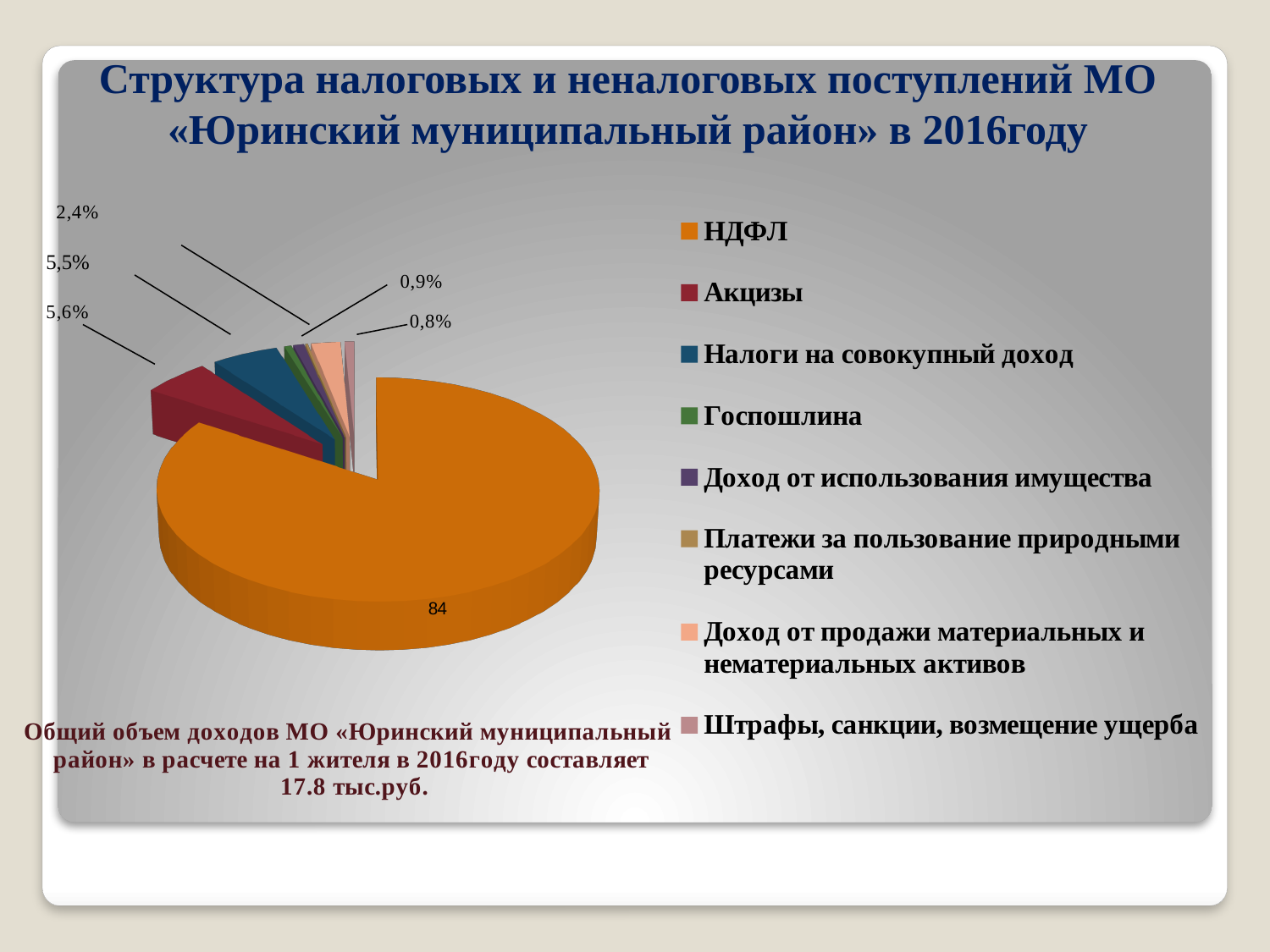

# Структура налоговых и неналоговых поступлений МО «Юринский муниципальный район» в 2016году

[unsupported chart]